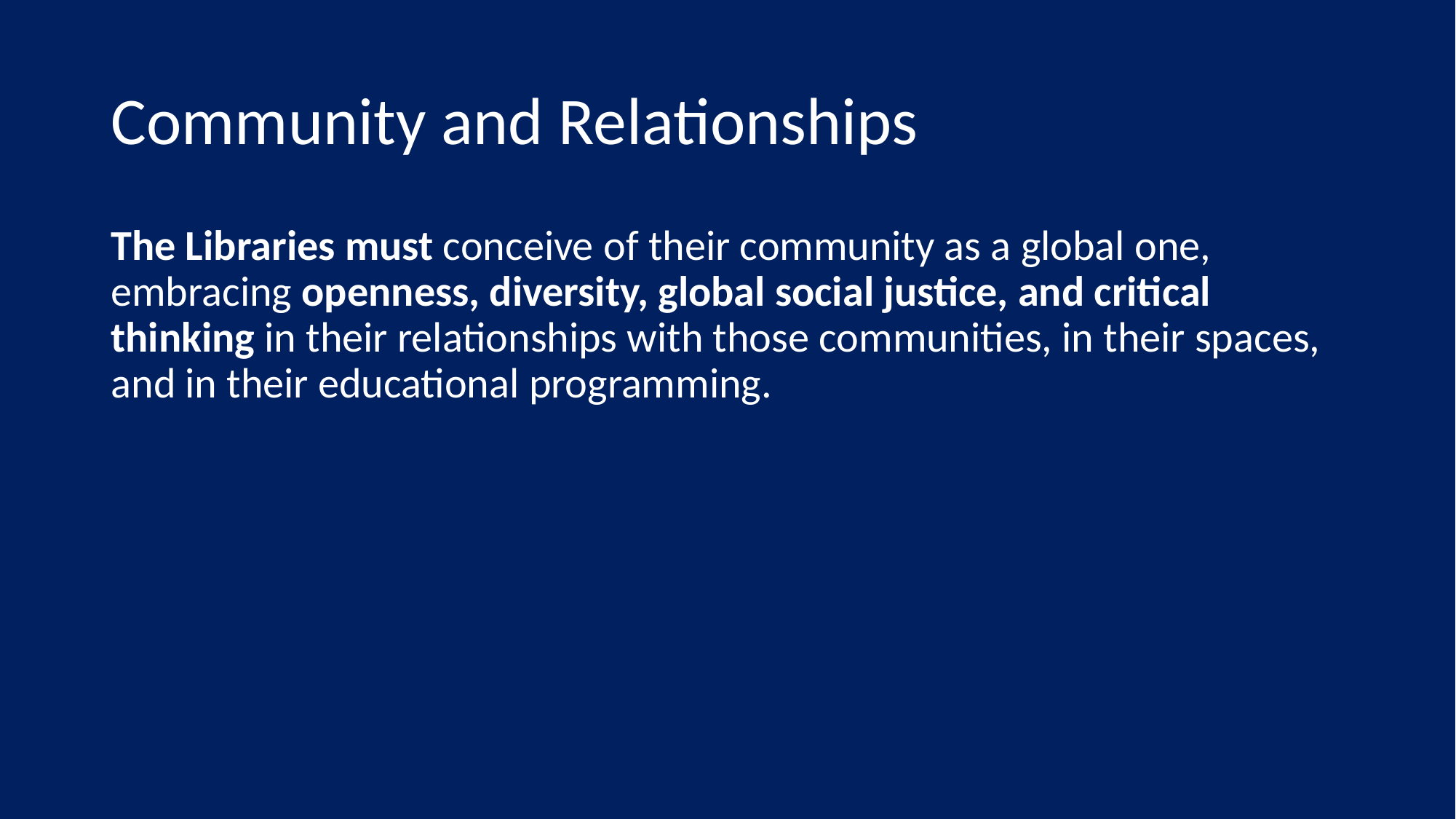

# Community and Relationships
The Libraries must conceive of their community as a global one, embracing openness, diversity, global social justice, and critical thinking in their relationships with those communities, in their spaces, and in their educational programming.